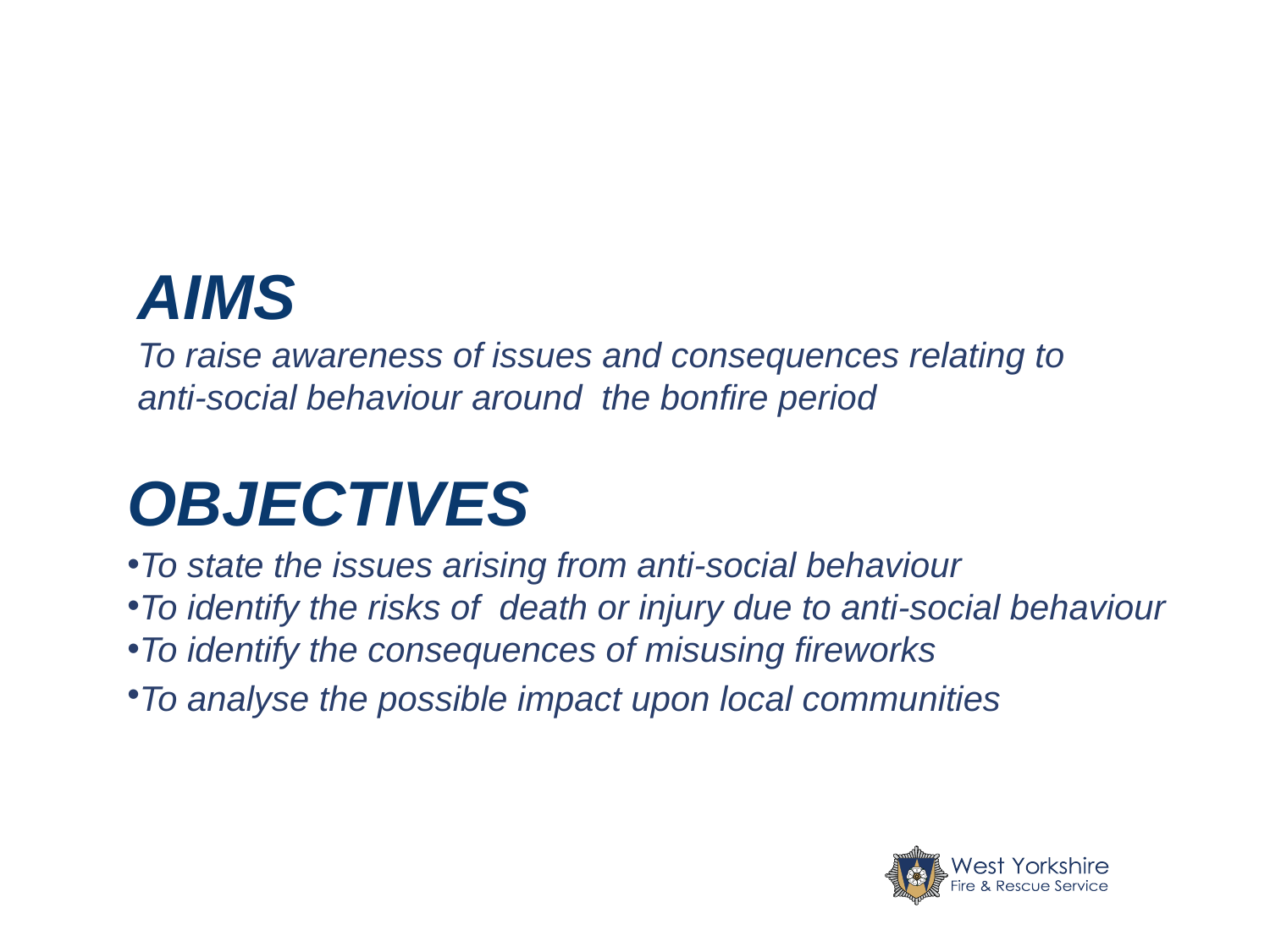

AIMS
To raise awareness of issues and consequences relating to anti-social behaviour around  the bonfire period

OBJECTIVES
To state the issues arising from anti-social behaviour
To identify the risks of  death or injury due to anti-social behaviour
To identify the consequences of misusing fireworks
To analyse the possible impact upon local communities